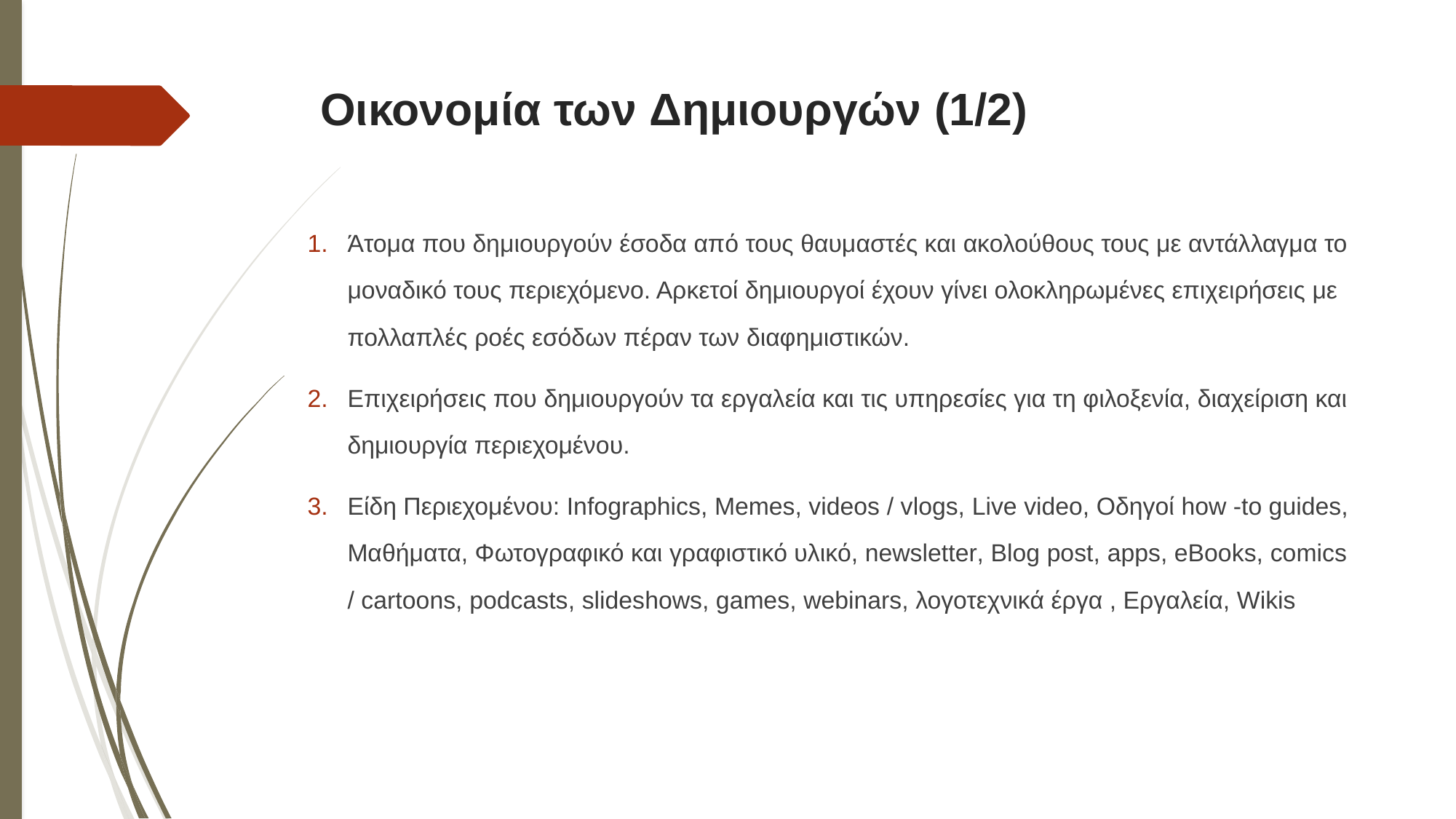

# Οικονομία των Δημιουργών (1/2)
Άτομα που δημιουργούν έσοδα από τους θαυμαστές και ακολούθους τους με αντάλλαγμα το μοναδικό τους περιεχόμενο. Αρκετοί δημιουργοί έχουν γίνει ολοκληρωμένες επιχειρήσεις με πολλαπλές ροές εσόδων πέραν των διαφημιστικών.
Επιχειρήσεις που δημιουργούν τα εργαλεία και τις υπηρεσίες για τη φιλοξενία, διαχείριση και δημιουργία περιεχομένου.
Είδη Περιεχομένου: Infographics, Memes, videos / vlogs, Live video, Οδηγοί how -to guides, Μαθήματα, Φωτογραφικό και γραφιστικό υλικό, newsletter, Blog post, apps, eBooks, comics / cartoons, podcasts, slideshows, games, webinars, λογοτεχνικά έργα , Εργαλεία, Wikis